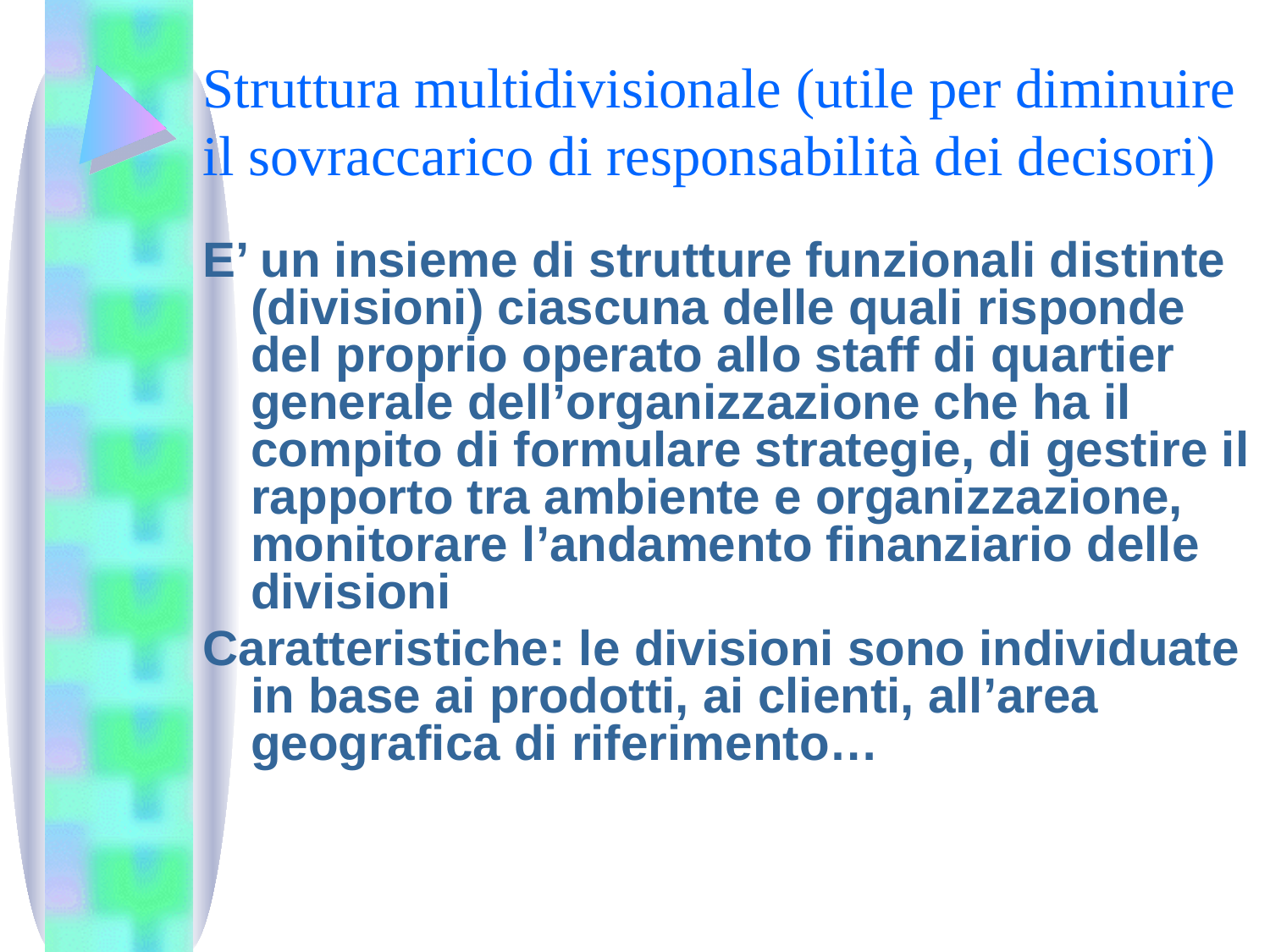

# Struttura multidivisionale (utile per diminuire il sovraccarico di responsabilità dei decisori)
E’ un insieme di strutture funzionali distinte (divisioni) ciascuna delle quali risponde del proprio operato allo staff di quartier generale dell’organizzazione che ha il compito di formulare strategie, di gestire il rapporto tra ambiente e organizzazione, monitorare l’andamento finanziario delle divisioni
Caratteristiche: le divisioni sono individuate in base ai prodotti, ai clienti, all’area geografica di riferimento…